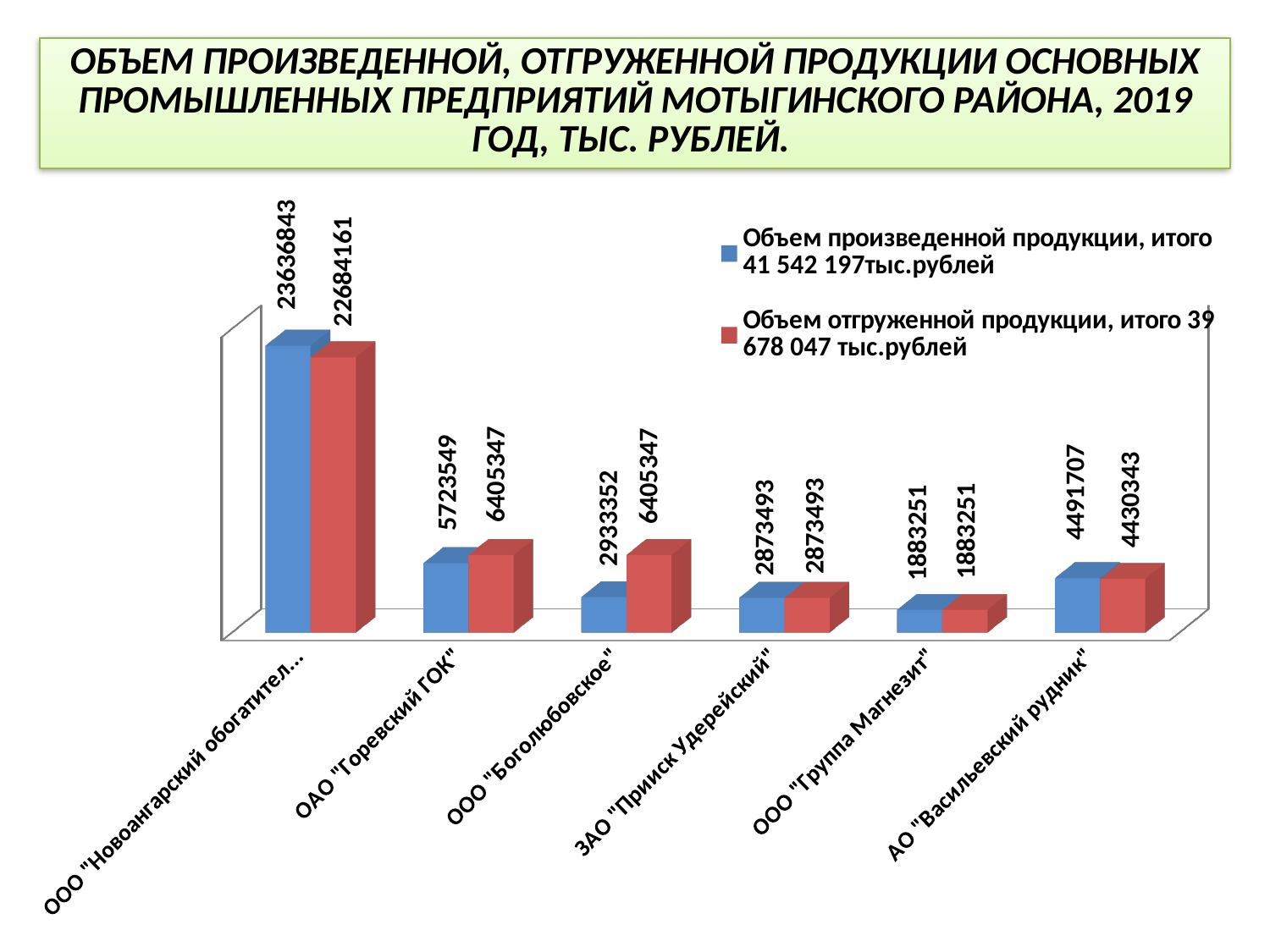

# ОБЪЕМ ПРОИЗВЕДЕННОЙ, ОТГРУЖЕННОЙ ПРОДУКЦИИ ОСНОВНЫХ ПРОМЫШЛЕННЫХ ПРЕДПРИЯТИЙ МОТЫГИНСКОГО РАЙОНА, 2019 ГОД, ТЫС. РУБЛЕЙ.

[unsupported chart]